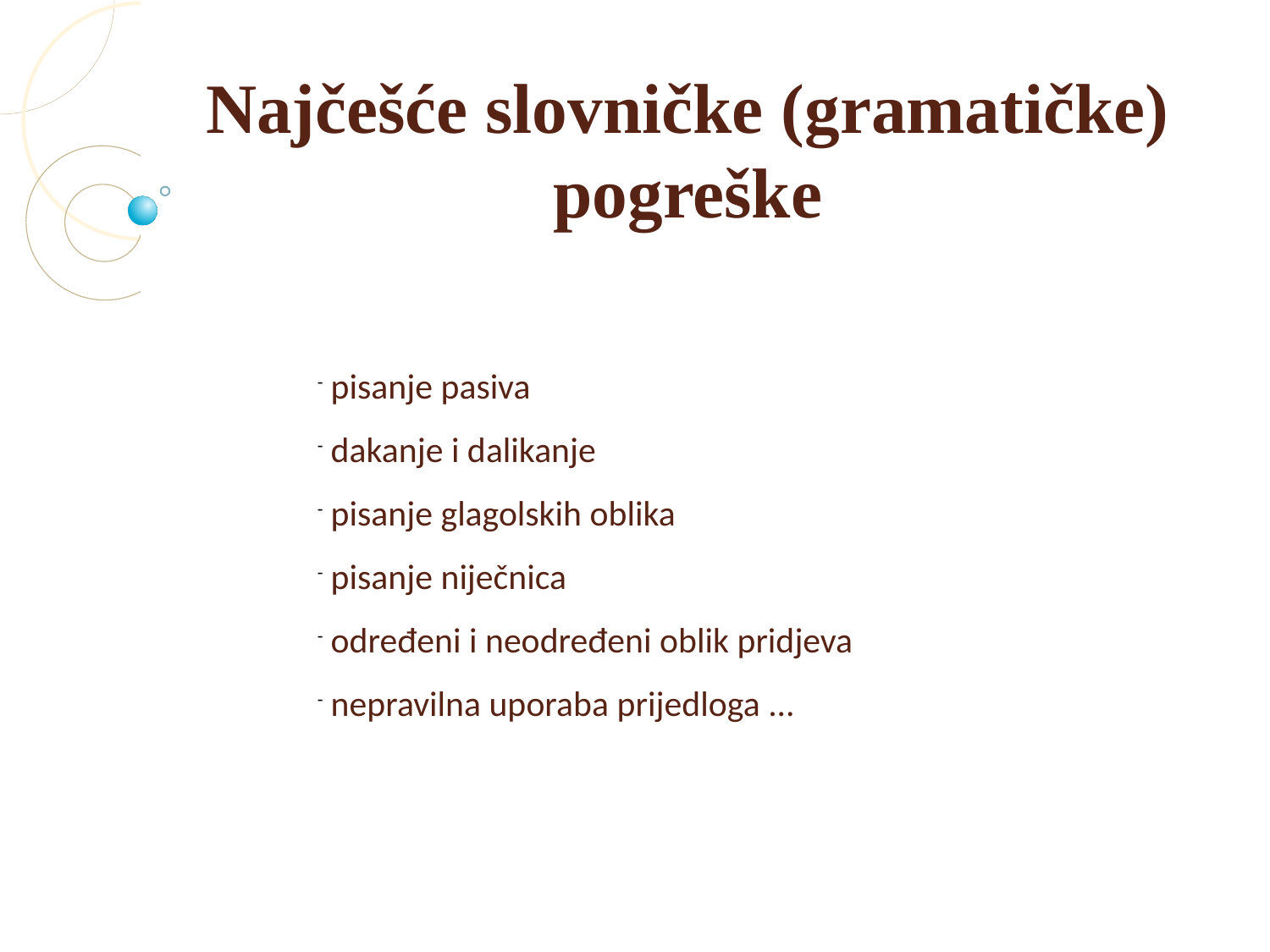

Najčešće slovničke (gramatičke) pogreške
 pisanje pasiva
 dakanje i dalikanje
 pisanje glagolskih oblika
 pisanje niječnica
 određeni i neodređeni oblik pridjeva
 nepravilna uporaba prijedloga ...